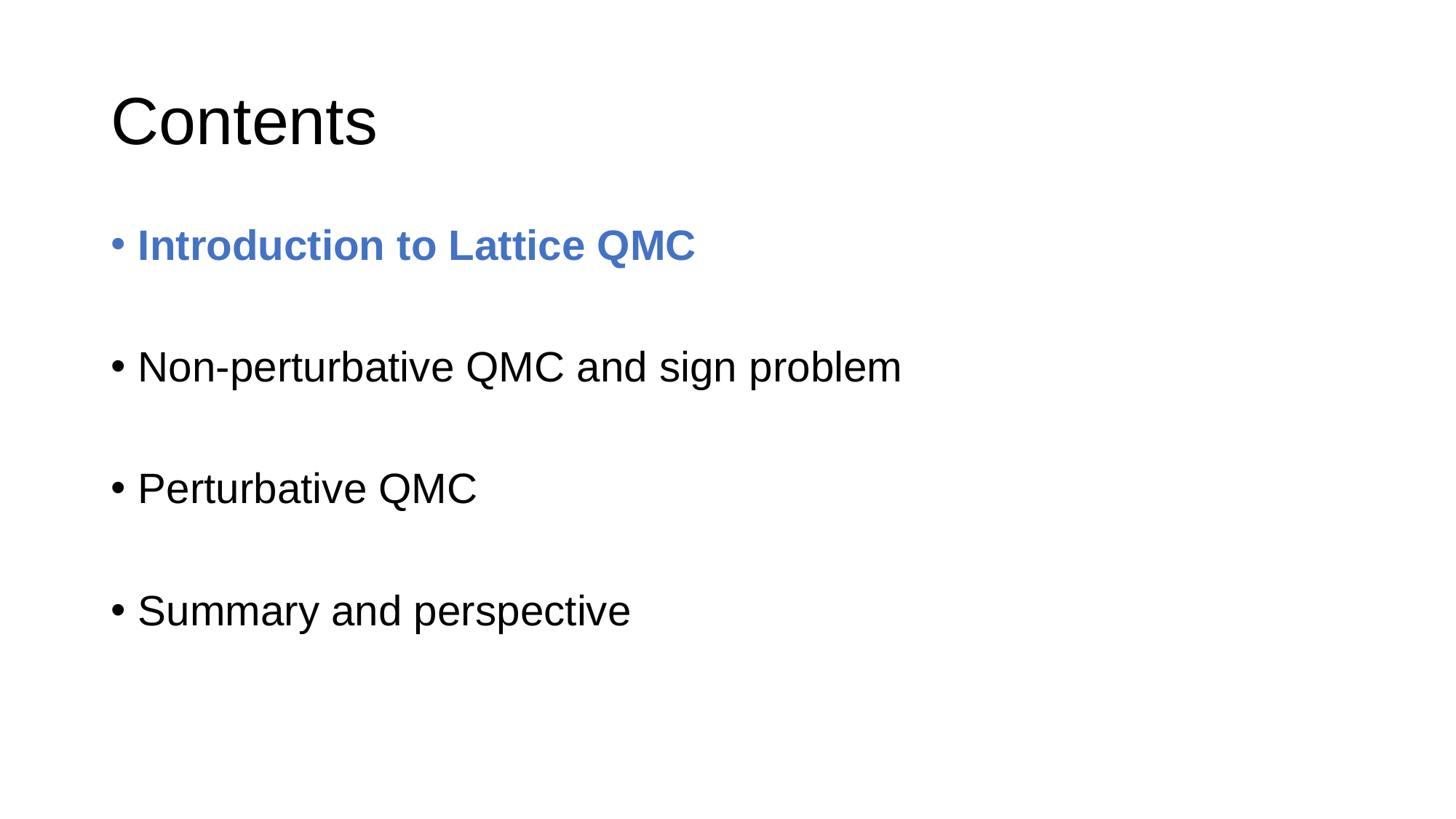

# Contents
Introduction to Lattice QMC

Non-perturbative QMC and sign problem

Perturbative QMC

Summary and perspective